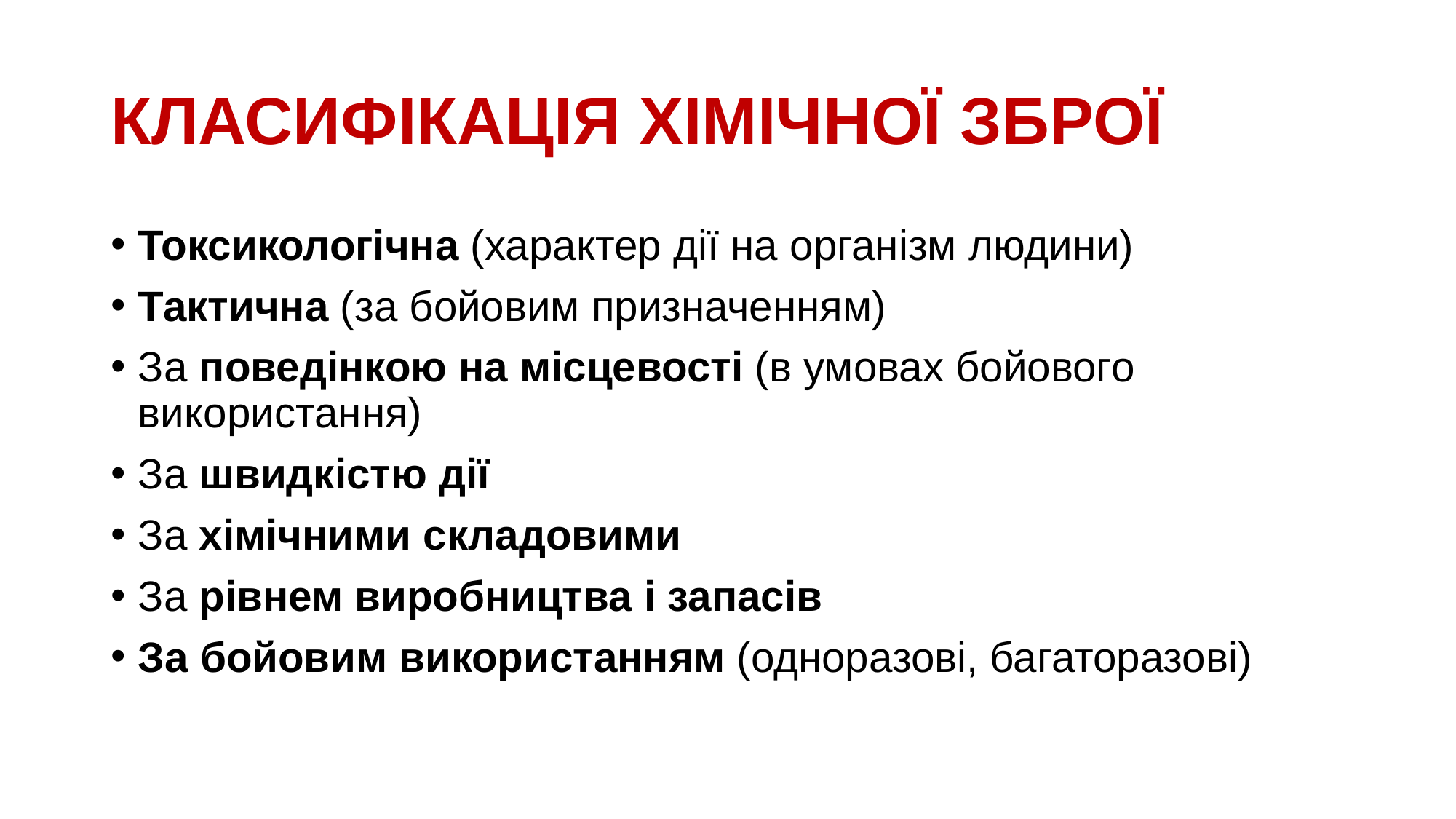

# КЛАСИФІКАЦІЯ ХІМІЧНОЇ ЗБРОЇ
Токсикологічна (характер дії на організм людини)
Тактична (за бойовим призначенням)
За поведінкою на місцевості (в умовах бойового використання)
За швидкістю дії
За хімічними складовими
За рівнем виробництва і запасів
За бойовим використанням (одноразові, багаторазові)